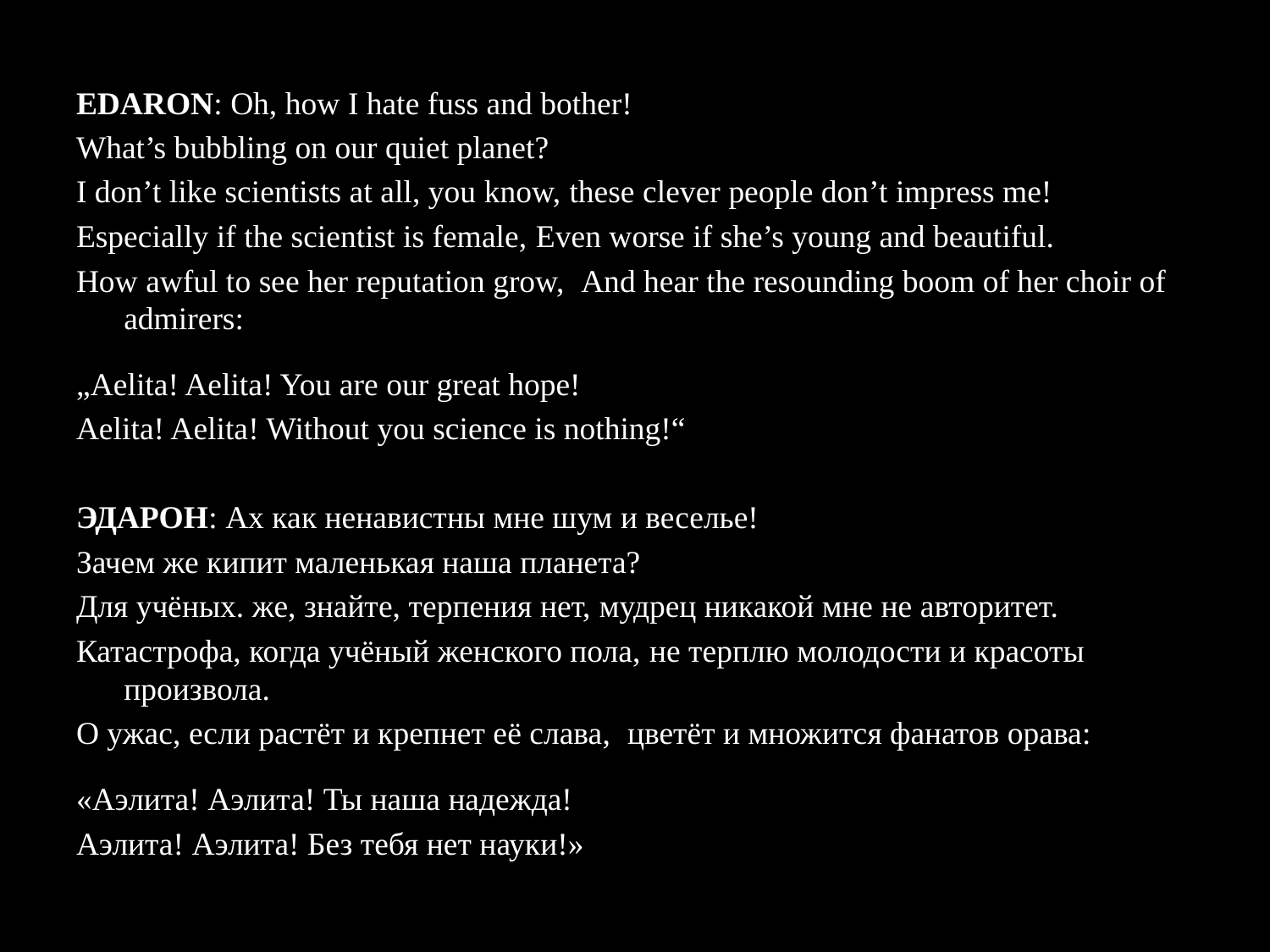

EDARON: Oh, how I hate fuss and bother!
What’s bubbling on our quiet planet?
I don’t like scientists at all, you know, these clever people don’t impress me!
Especially if the scientist is female, Even worse if she’s young and beautiful.
How awful to see her reputation grow,  And hear the resounding boom of her choir of admirers:
„Aelita! Aelita! You are our great hope!
Aelita! Aelita! Without you science is nothing!“

ЭДАРОН: Ах как ненавистны мне шум и веселье!
Зачем же кипит маленькая наша планета?
Для учёных. же, знайте, терпения нет, мудрец никакой мне не авторитет.
Катастрофа, когда учёный женского пола, не терплю молодости и красоты произвола.
О ужас, если растёт и крепнет её слава,  цветёт и множится фанатов орава:
«Аэлита! Аэлита! Ты наша надежда!
Аэлита! Аэлита! Без тебя нет науки!»